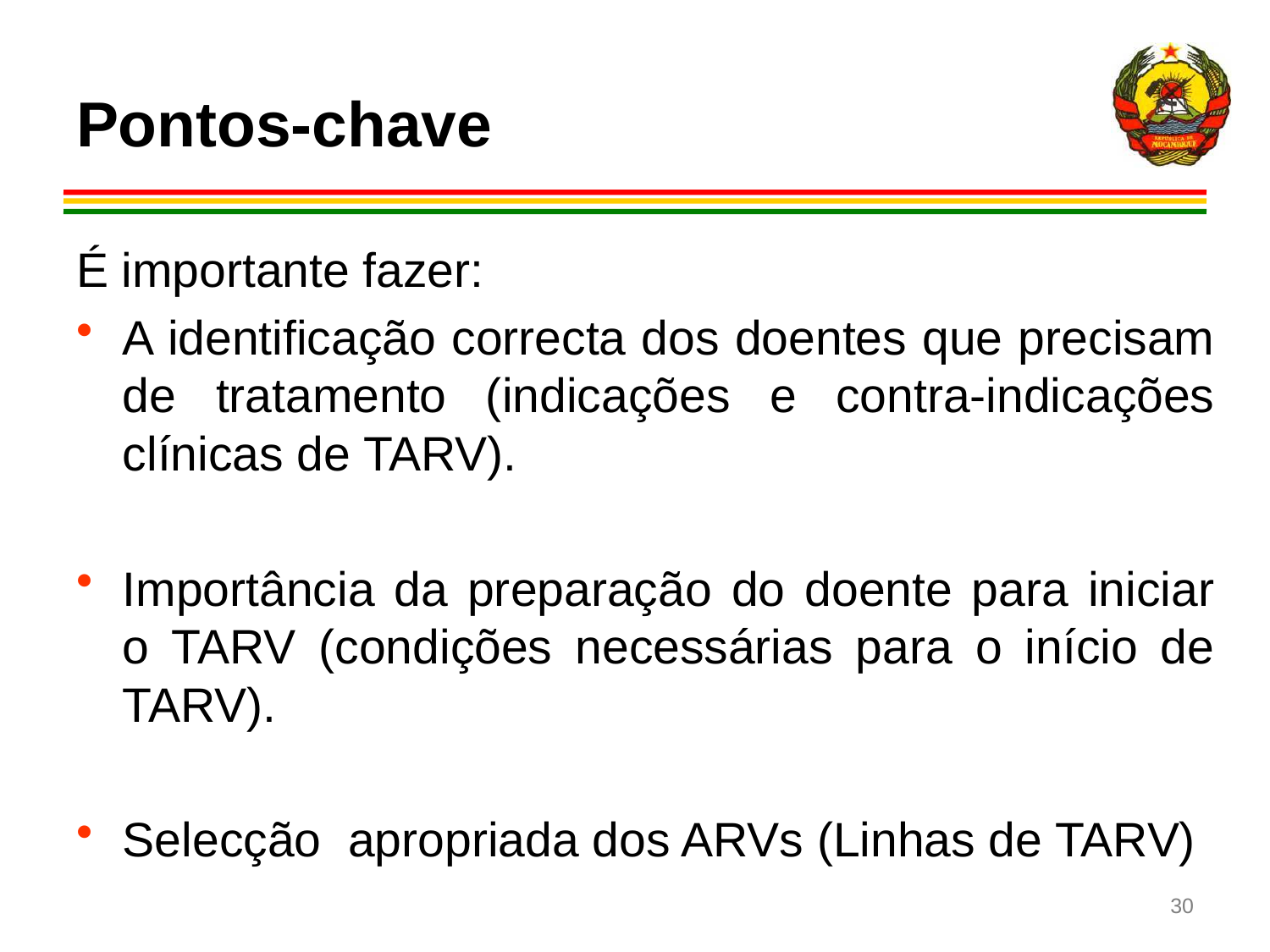

# Pontos-chave
É importante fazer:
A identificação correcta dos doentes que precisam de tratamento (indicações e contra-indicações clínicas de TARV).

Importância da preparação do doente para iniciar o TARV (condições necessárias para o início de TARV).

Selecção  apropriada dos ARVs (Linhas de TARV)